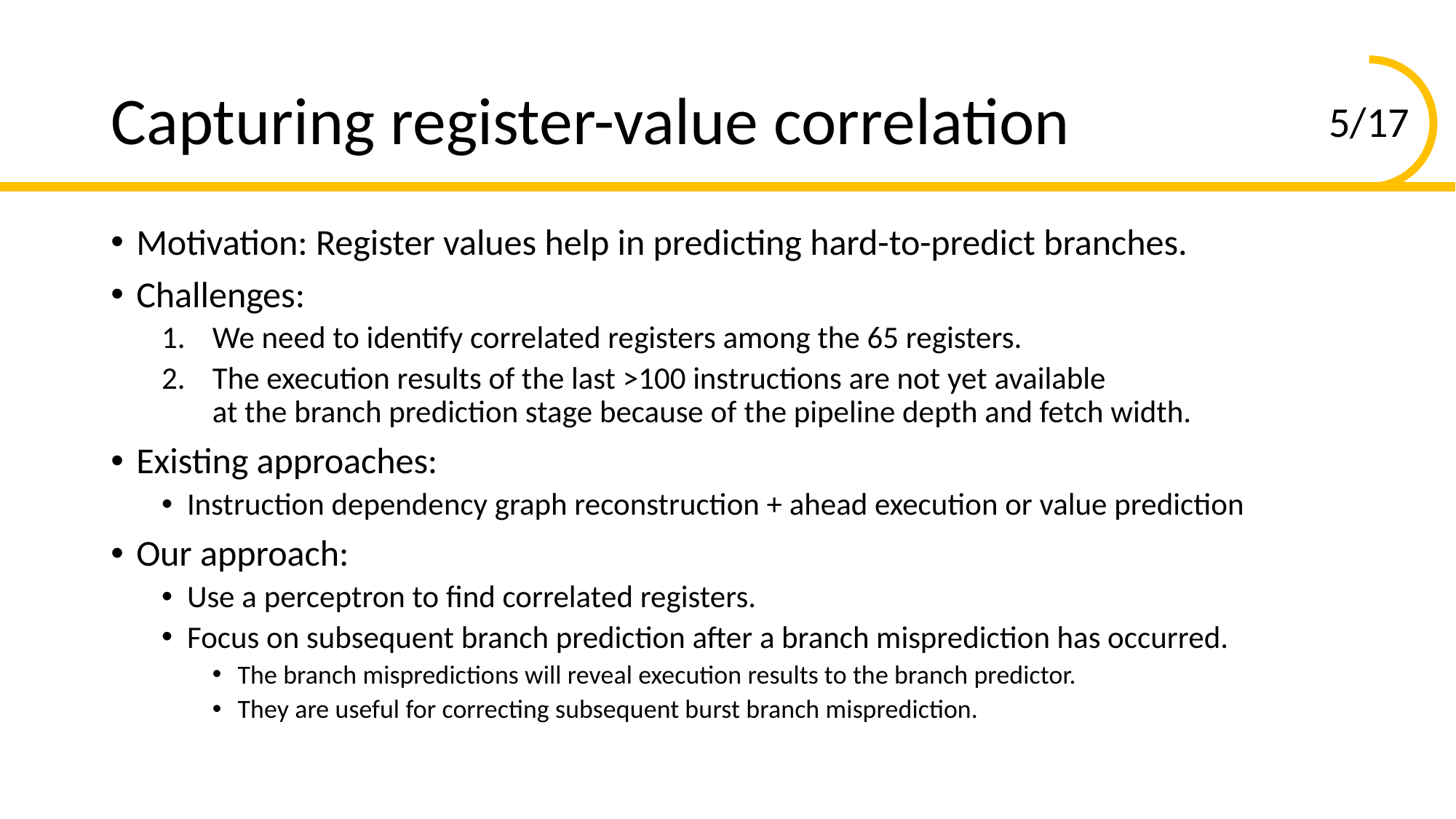

# Capturing register-value correlation
Motivation: Register values help in predicting hard-to-predict branches.
Challenges:
We need to identify correlated registers among the 65 registers.
The execution results of the last >100 instructions are not yet available
at the branch prediction stage because of the pipeline depth and fetch width.
Existing approaches:
Instruction dependency graph reconstruction + ahead execution or value prediction
Our approach:
Use a perceptron to find correlated registers.
Focus on subsequent branch prediction after a branch misprediction has occurred.
The branch mispredictions will reveal execution results to the branch predictor.
They are useful for correcting subsequent burst branch misprediction.